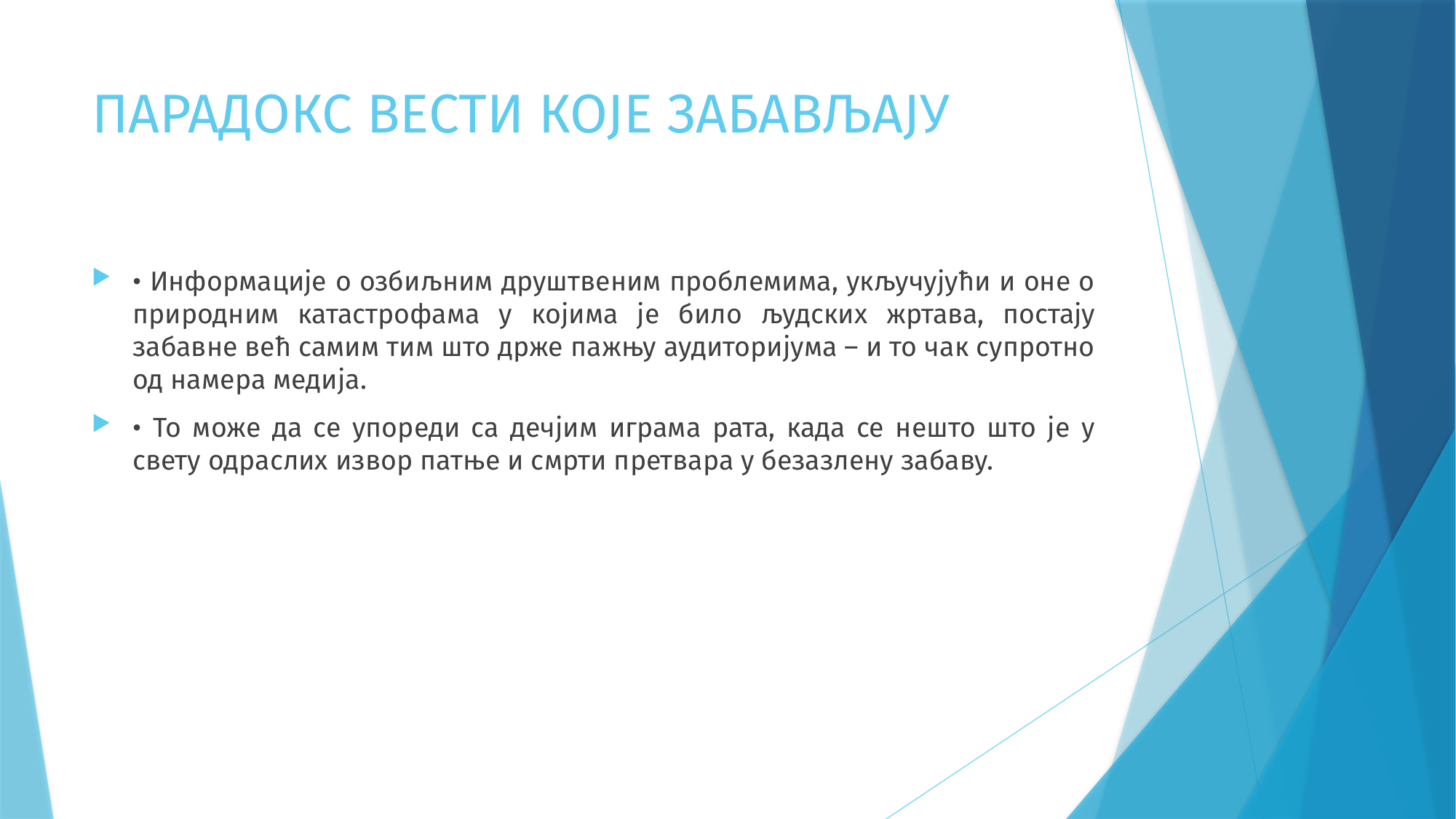

# ПАРАДОКС ВЕСТИ КОЈЕ ЗАБАВЉАЈУ
• Информације о озбиљним друштвеним проблемима, укључујући и оне о природним катастрофама у којима је било људских жртава, постају забавне већ самим тим што држе пажњу аудиторијума – и то чак супротно од намера медија.
• То може да се упореди са дечјим играма рата, када се нешто што је у свету одраслих извор патње и смрти претвара у безазлену забаву.